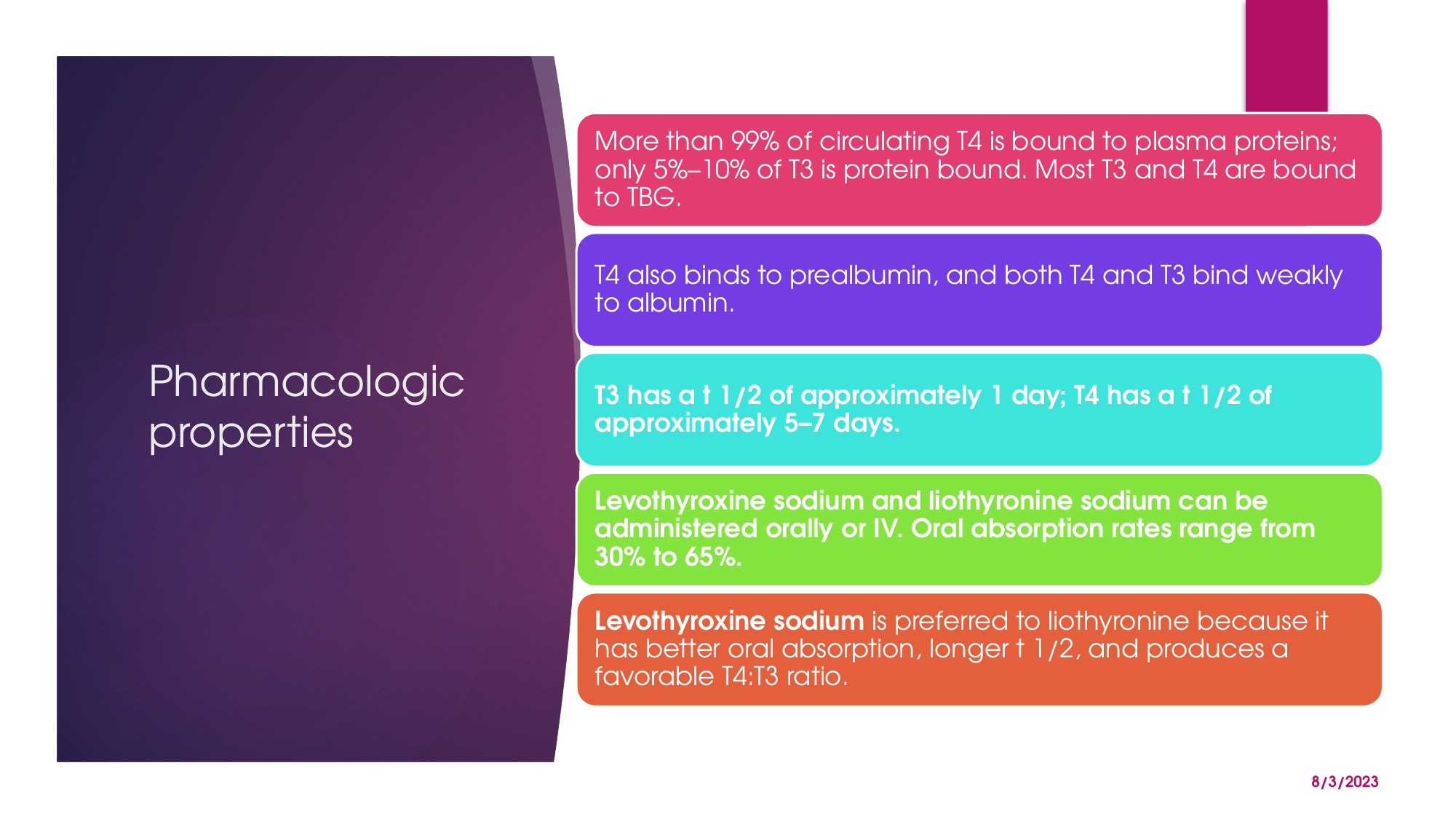

8
More than 99% of circulating T4 is bound to plasma proteins; only 5%–10% of T3 is protein bound. Most T3 and T4 are bound to TBG.
T4 also binds to prealbumin, and both T4 and T3 bind weakly to albumin.
T3 has a t 1/2 of approximately 1 day; T4 has a t 1/2 of approximately 5–7 days.
Levothyroxine sodium and liothyronine sodium can be administered orally or IV. Oral absorption rates range from 30% to 65%.
Levothyroxine sodium is preferred to liothyronine because it has better oral absorption, longer t 1/2, and produces a favorable T4:T3 ratio.
# Pharmacologic properties
Dr T. N. Chidumayo
8/3/2023